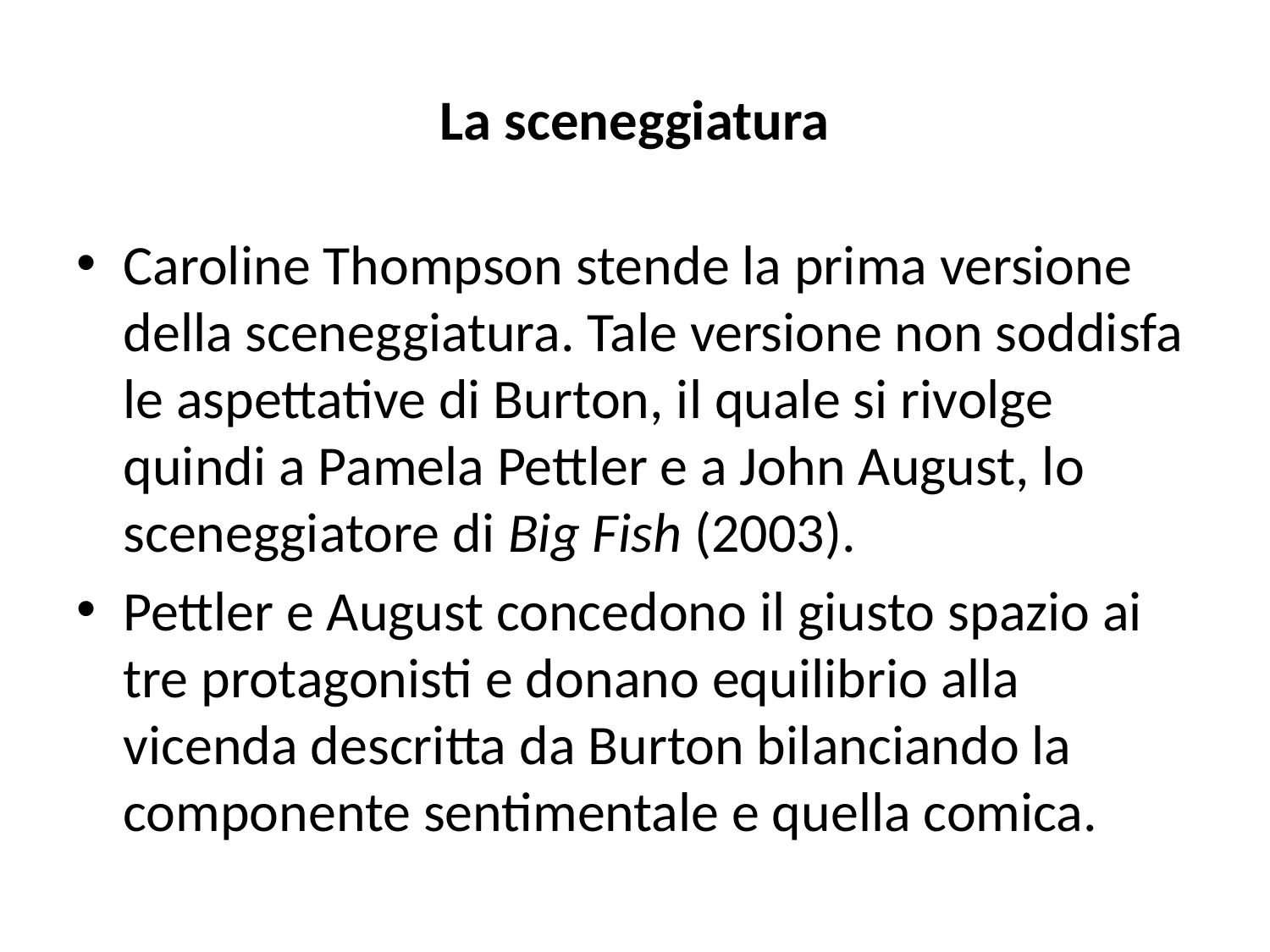

# La sceneggiatura
Caroline Thompson stende la prima versione della sceneggiatura. Tale versione non soddisfa le aspettative di Burton, il quale si rivolge quindi a Pamela Pettler e a John August, lo sceneggiatore di Big Fish (2003).
Pettler e August concedono il giusto spazio ai tre protagonisti e donano equilibrio alla vicenda descritta da Burton bilanciando la componente sentimentale e quella comica.